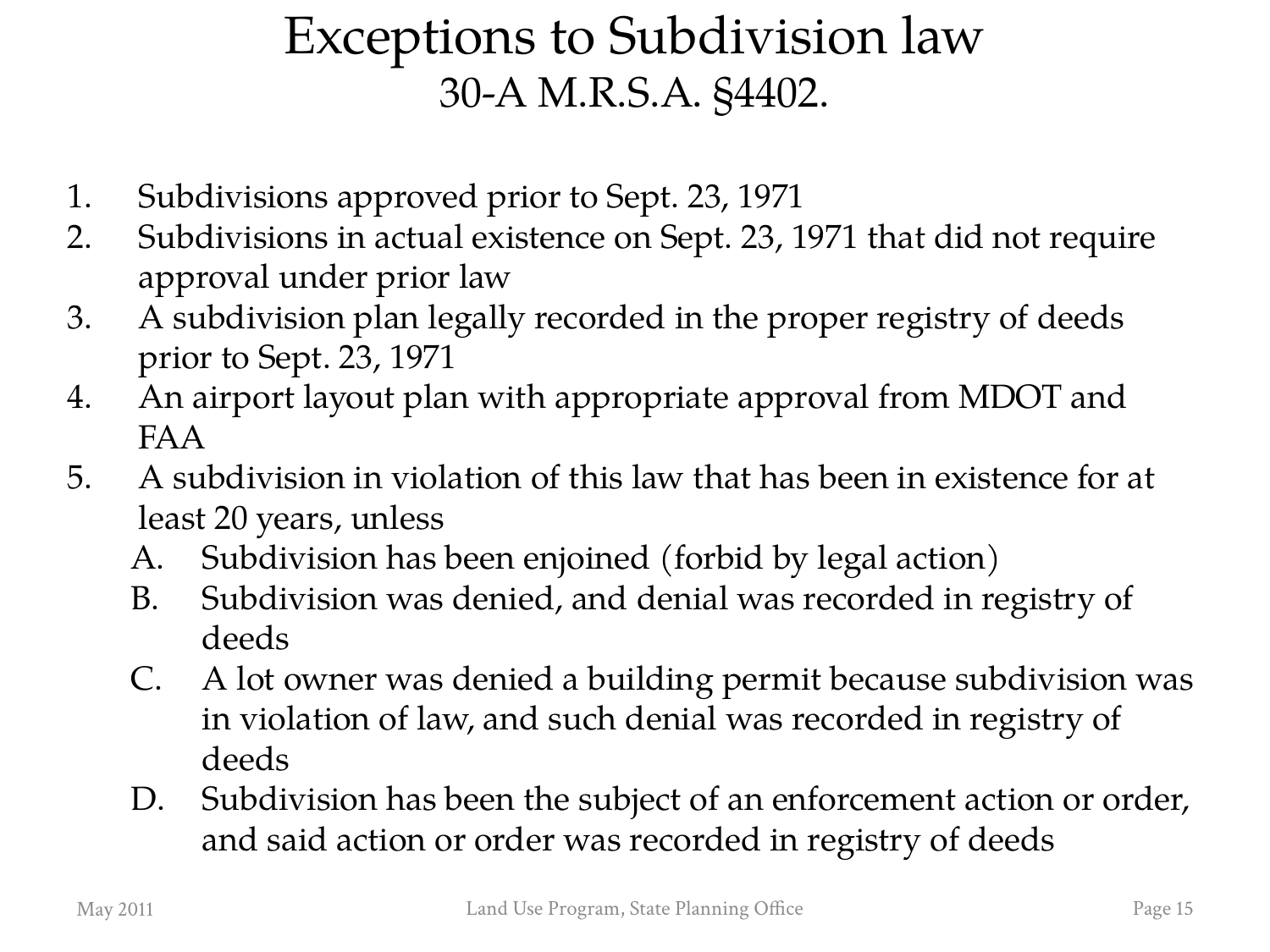

Exceptions to Subdivision law
30-A M.R.S.A. §4402.

Subdivisions approved prior to Sept. 23, 1971
Subdivisions in actual existence on Sept. 23, 1971 that did not require approval under prior law
A subdivision plan legally recorded in the proper registry of deeds prior to Sept. 23, 1971
An airport layout plan with appropriate approval from MDOT and FAA
A subdivision in violation of this law that has been in existence for at least 20 years, unless
Subdivision has been enjoined (forbid by legal action)
Subdivision was denied, and denial was recorded in registry of deeds
A lot owner was denied a building permit because subdivision was in violation of law, and such denial was recorded in registry of deeds
Subdivision has been the subject of an enforcement action or order, and said action or order was recorded in registry of deeds
May 2011
Land Use Program, State Planning Office
15